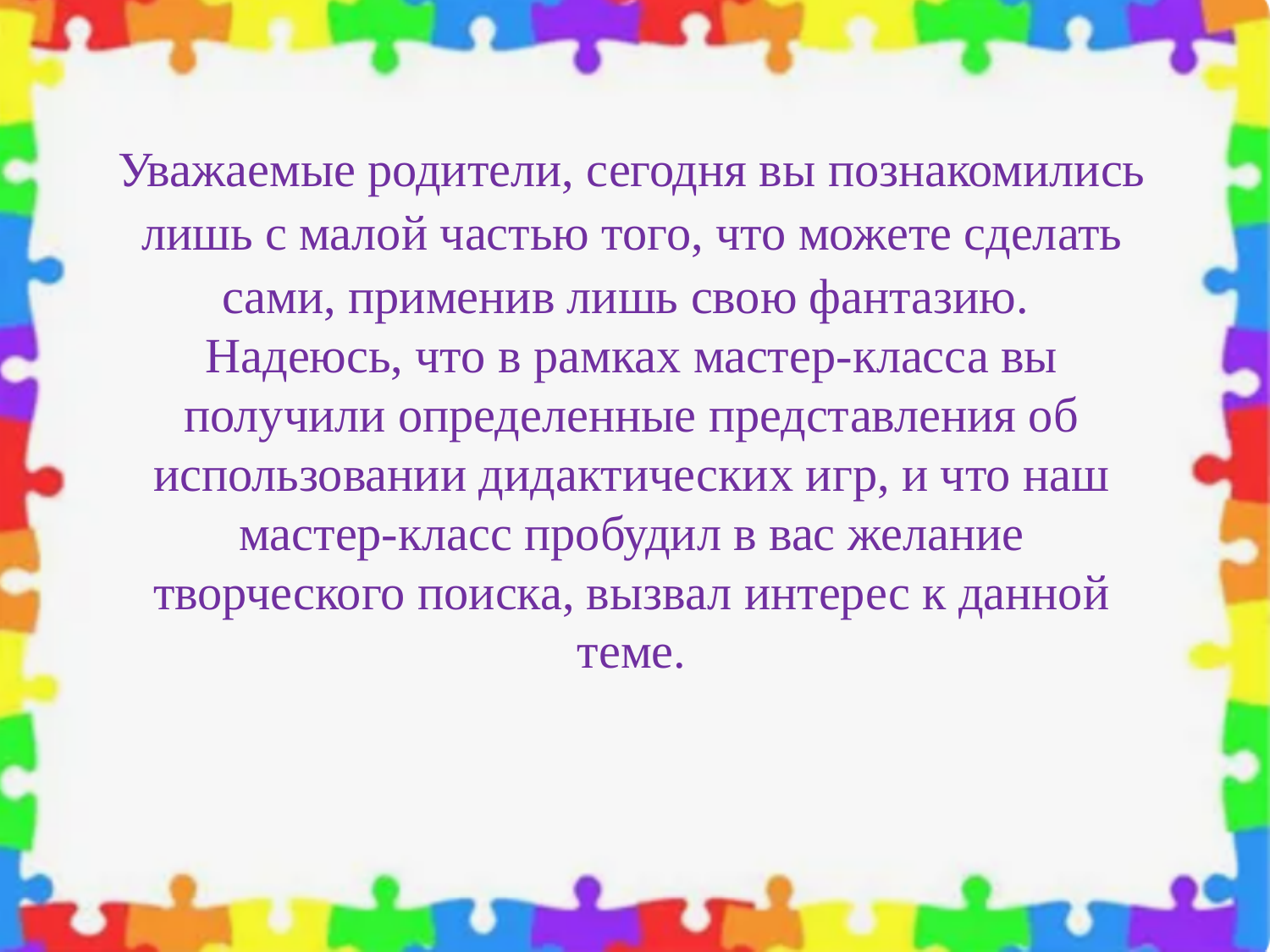

Уважаемые родители, сегодня вы познакомились лишь с малой частью того, что можете сделать сами, применив лишь свою фантазию.
Надеюсь, что в рамках мастер-класса вы получили определенные представления об использовании дидактических игр, и что наш мастер-класс пробудил в вас желание творческого поиска, вызвал интерес к данной теме.